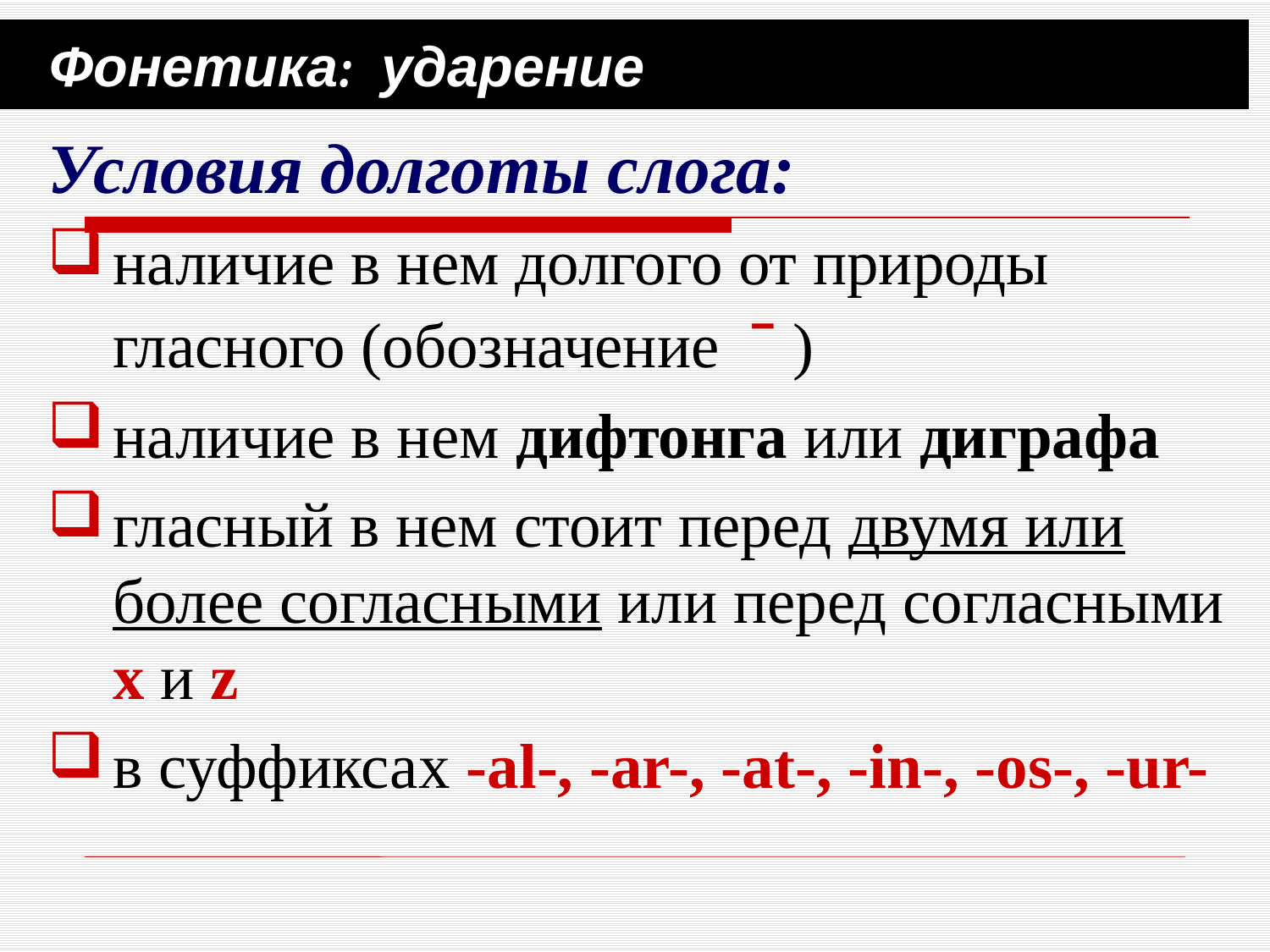

Фонетика:  ударение
Условия долготы слога:
наличие в нем долгого от природы гласного (обозначение  ˉ )
наличие в нем дифтонга или диграфа
гласный в нем стоит перед двумя или более согласными или перед согласными x и z
в суффиксах -al-, -ar-, -at-, -in-, -os-, -ur-